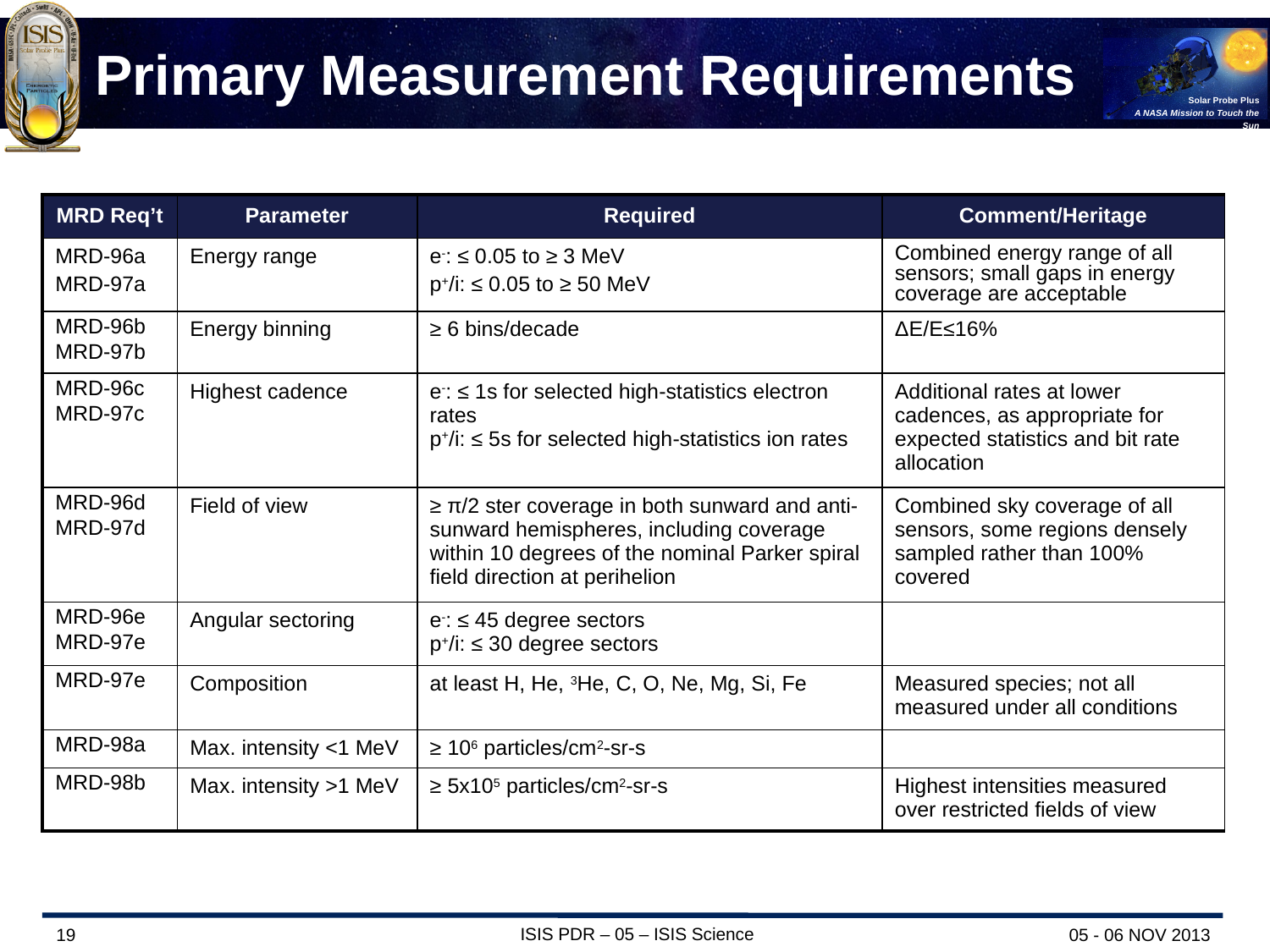

# Primary Measurement Requirements
| MRD Req’t | Parameter | Required | Comment/Heritage |
| --- | --- | --- | --- |
| MRD-96a MRD-97a | Energy range | e-: ≤ 0.05 to ≥ 3 MeV p+/i: ≤ 0.05 to ≥ 50 MeV | Combined energy range of all sensors; small gaps in energy coverage are acceptable |
| MRD-96b MRD-97b | Energy binning | ≥ 6 bins/decade | ΔE/E≤16% |
| MRD-96c MRD-97c | Highest cadence | e-: ≤ 1s for selected high-statistics electron rates p+/i: ≤ 5s for selected high-statistics ion rates | Additional rates at lower cadences, as appropriate for expected statistics and bit rate allocation |
| MRD-96d MRD-97d | Field of view | ≥ π/2 ster coverage in both sunward and anti-sunward hemispheres, including coverage within 10 degrees of the nominal Parker spiral field direction at perihelion | Combined sky coverage of all sensors, some regions densely sampled rather than 100% covered |
| MRD-96e MRD-97e | Angular sectoring | e-: ≤ 45 degree sectors p+/i: ≤ 30 degree sectors |  |
| MRD-97e | Composition | at least H, He, 3He, C, O, Ne, Mg, Si, Fe | Measured species; not all measured under all conditions |
| MRD-98a | Max. intensity <1 MeV | ≥ 106 particles/cm2-sr-s |  |
| MRD-98b | Max. intensity >1 MeV | ≥ 5x105 particles/cm2-sr-s | Highest intensities measured over restricted fields of view |